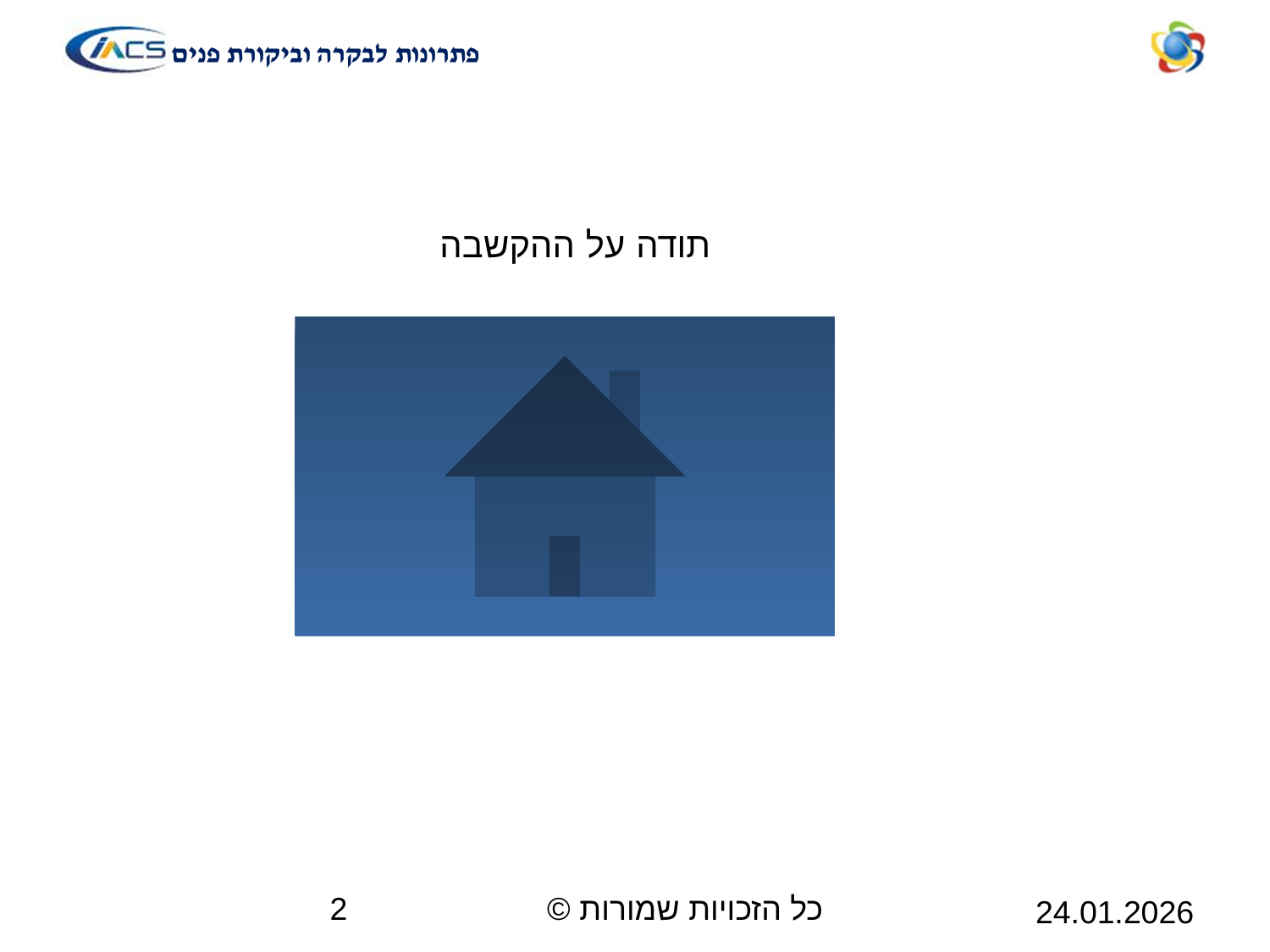

תודה על ההקשבה

2
כל הזכויות שמורות ©
24.01.2026